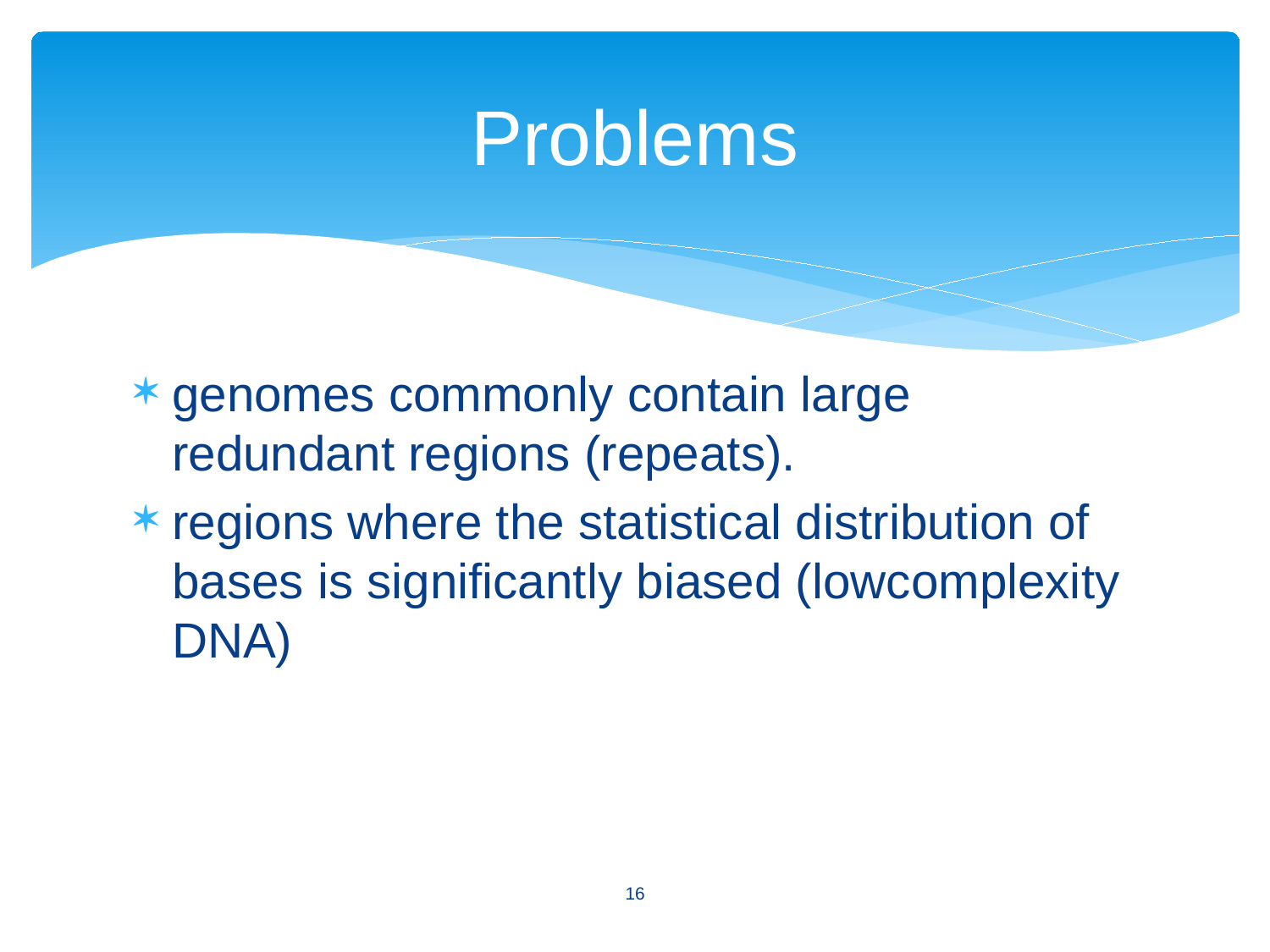

# Problems
genomes commonly contain large redundant regions (repeats).
regions where the statistical distribution of bases is significantly biased (lowcomplexity DNA)
16